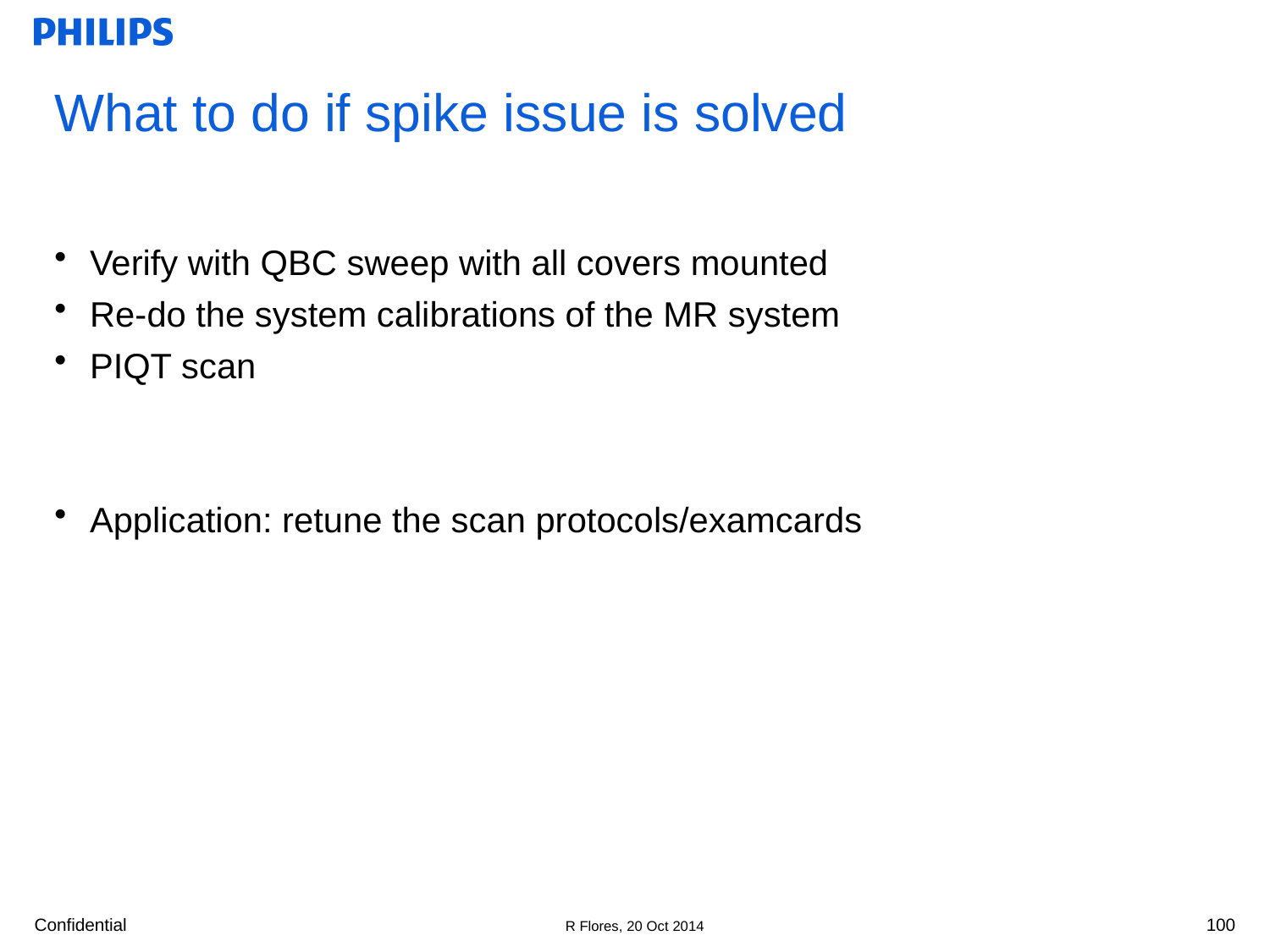

# What to do if spike issue is solved
Verify with QBC sweep with all covers mounted
Re-do the system calibrations of the MR system
PIQT scan

Application: retune the scan protocols/examcards
100